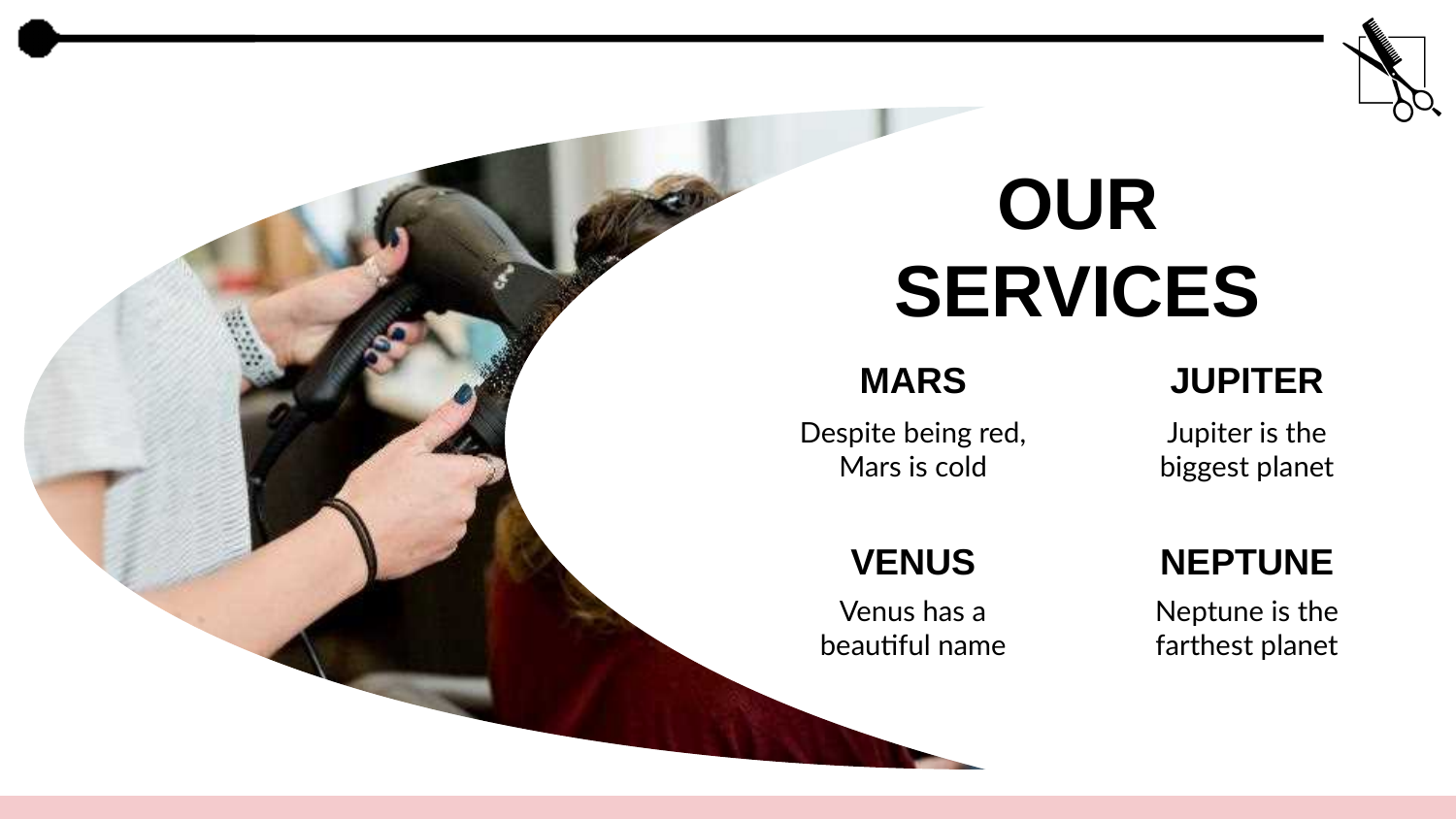

# OUR SERVICES
MARS
JUPITER
Despite being red, Mars is cold
Jupiter is the biggest planet
VENUS
NEPTUNE
Venus has a beautiful name
Neptune is the farthest planet